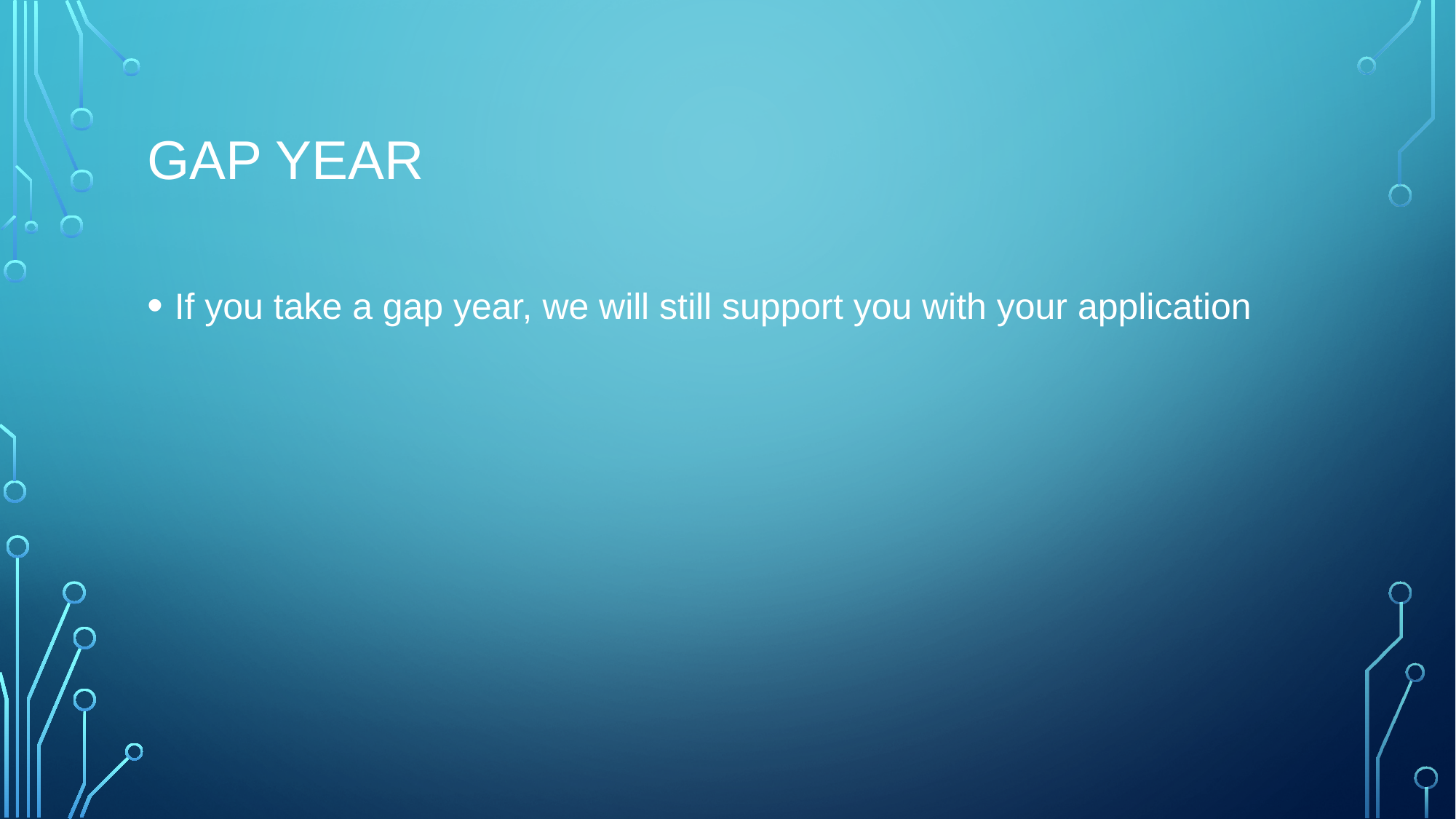

# GaP Year
If you take a gap year, we will still support you with your application